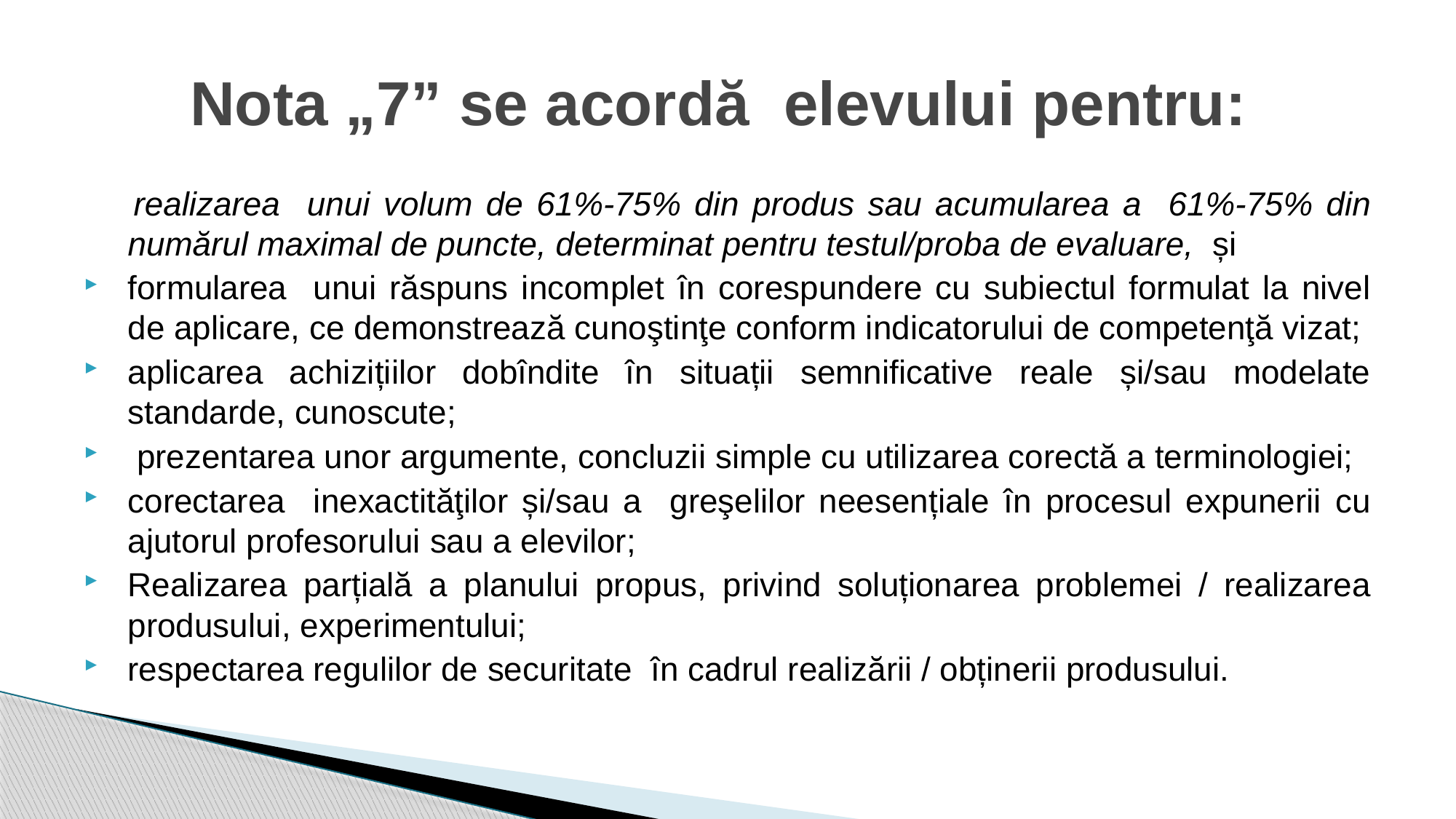

# Nota „7” se acordă  elevului pentru:
   realizarea  unui volum de 61%-75% din produs sau acumularea a  61%-75% din numărul maximal de puncte, determinat pentru testul/proba de evaluare,  și
formularea  unui răspuns incomplet în corespundere cu subiectul formulat la nivel de aplicare, ce demonstrează cunoştinţe conform indicatorului de competenţă vizat;
aplicarea achizițiilor dobîndite în situații semnificative reale și/sau modelate standarde, cunoscute;
 prezentarea unor argumente, concluzii simple cu utilizarea corectă a terminologiei;
corectarea  inexactităţilor și/sau a  greşelilor neesențiale în procesul expunerii cu ajutorul profesorului sau a elevilor;
Realizarea parțială a planului propus, privind soluționarea problemei / realizarea produsului, experimentului;
respectarea regulilor de securitate  în cadrul realizării / obținerii produsului.